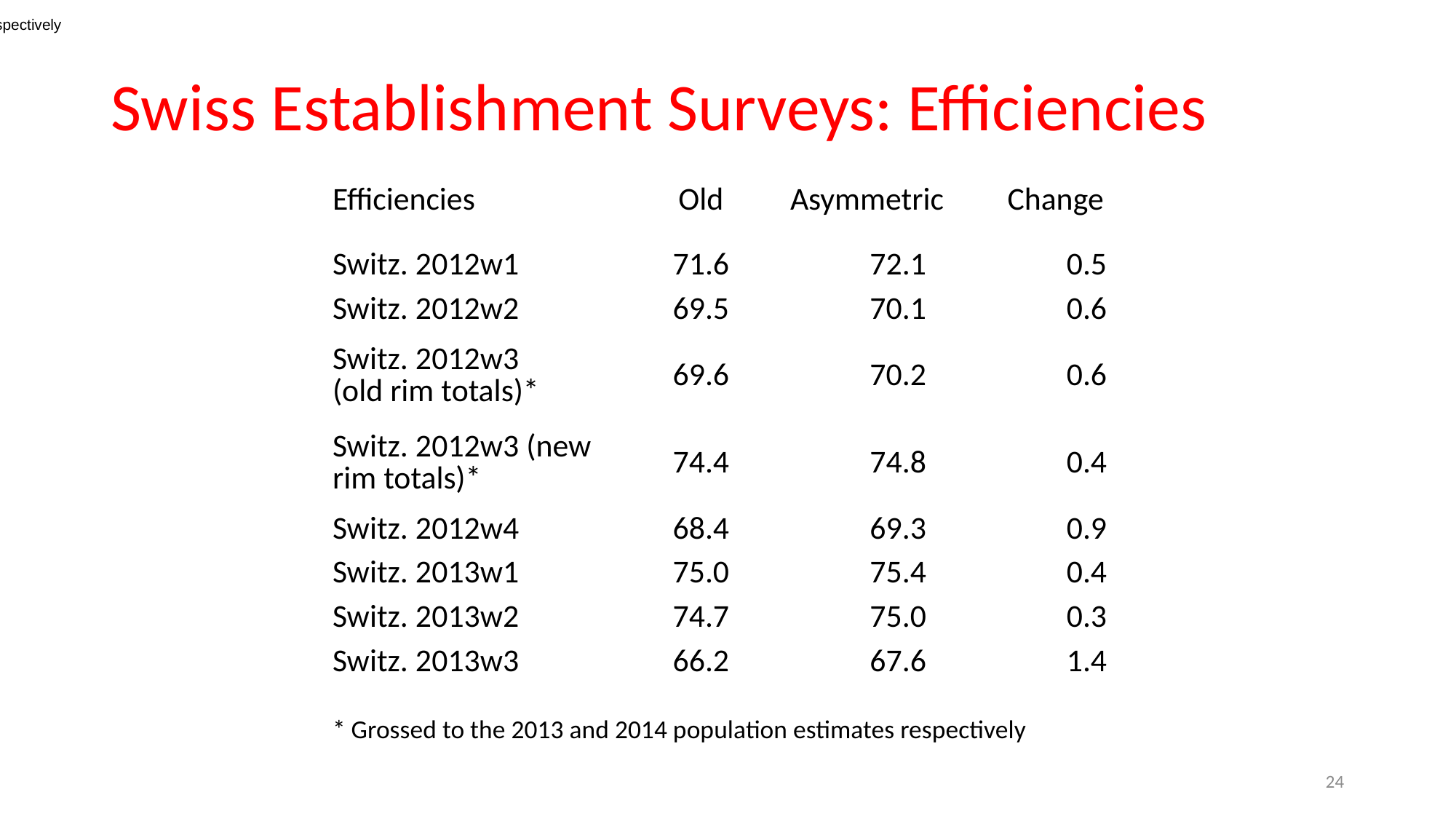

* Grossed to the 2013 and 2014 population estimates respectively

# Swiss Establishment Surveys: Efficiencies
| Efficiencies | Old | Asymmetric | Change |
| --- | --- | --- | --- |
| Switz. 2012w1 | 71.6 | 72.1 | 0.5 |
| Switz. 2012w2 | 69.5 | 70.1 | 0.6 |
| Switz. 2012w3 (old rim totals)\* | 69.6 | 70.2 | 0.6 |
| Switz. 2012w3 (new rim totals)\* | 74.4 | 74.8 | 0.4 |
| Switz. 2012w4 | 68.4 | 69.3 | 0.9 |
| Switz. 2013w1 | 75.0 | 75.4 | 0.4 |
| Switz. 2013w2 | 74.7 | 75.0 | 0.3 |
| Switz. 2013w3 | 66.2 | 67.6 | 1.4 |
| \* Grossed to the 2013 and 2014 population estimates respectively |  |  |  |
24